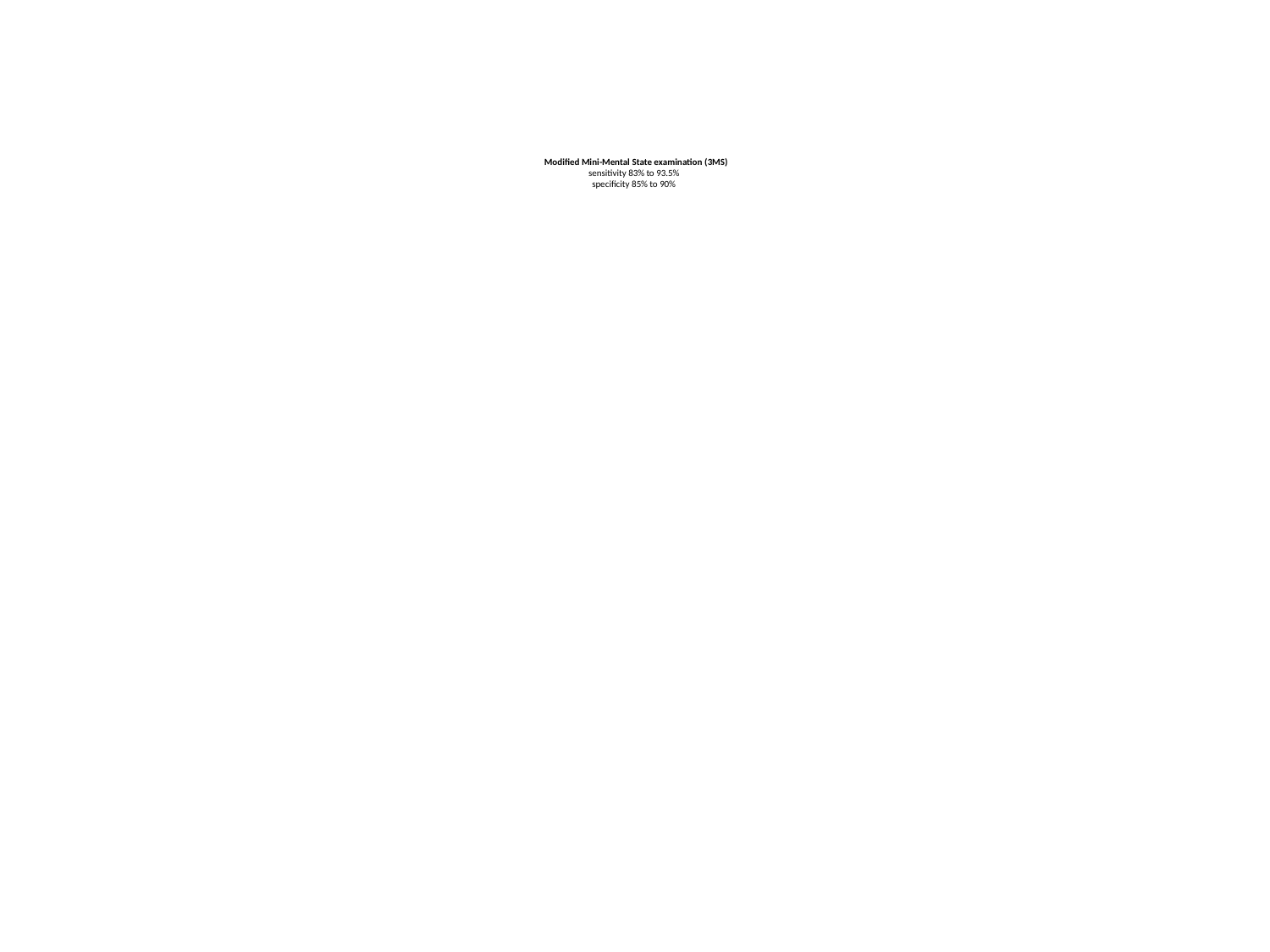

# Modified Mini-Mental State examination (3MS)
sensitivity 83% to 93.5%
specificity 85% to 90%